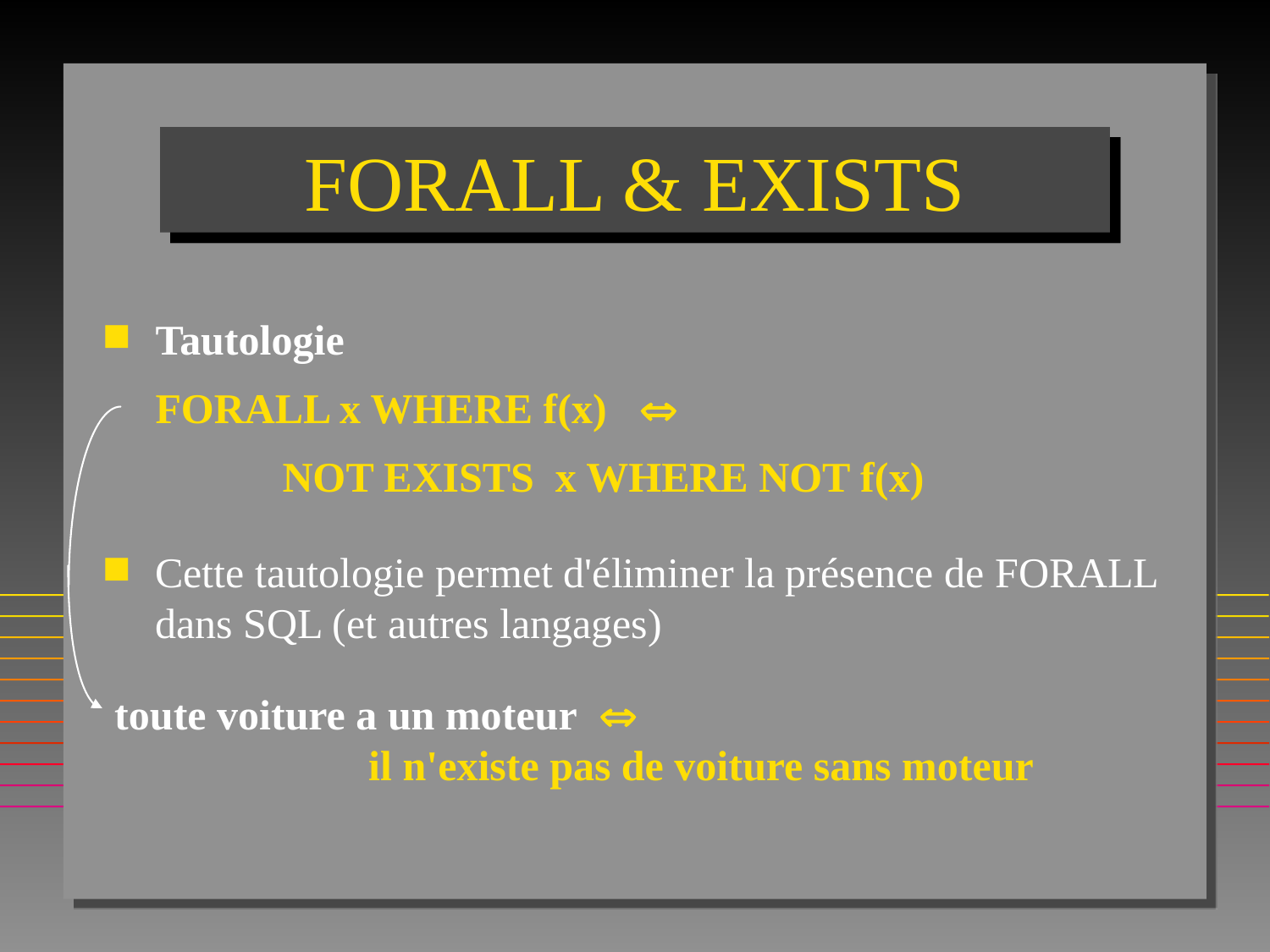

# FORALL & EXISTS
Tautologie
	FORALL x WHERE f(x)   ⇔
		NOT EXISTS  x WHERE NOT f(x)
Cette tautologie permet d'éliminer la présence de FORALL dans SQL (et autres langages)

toute voiture a un moteur  ⇔
		il n'existe pas de voiture sans moteur